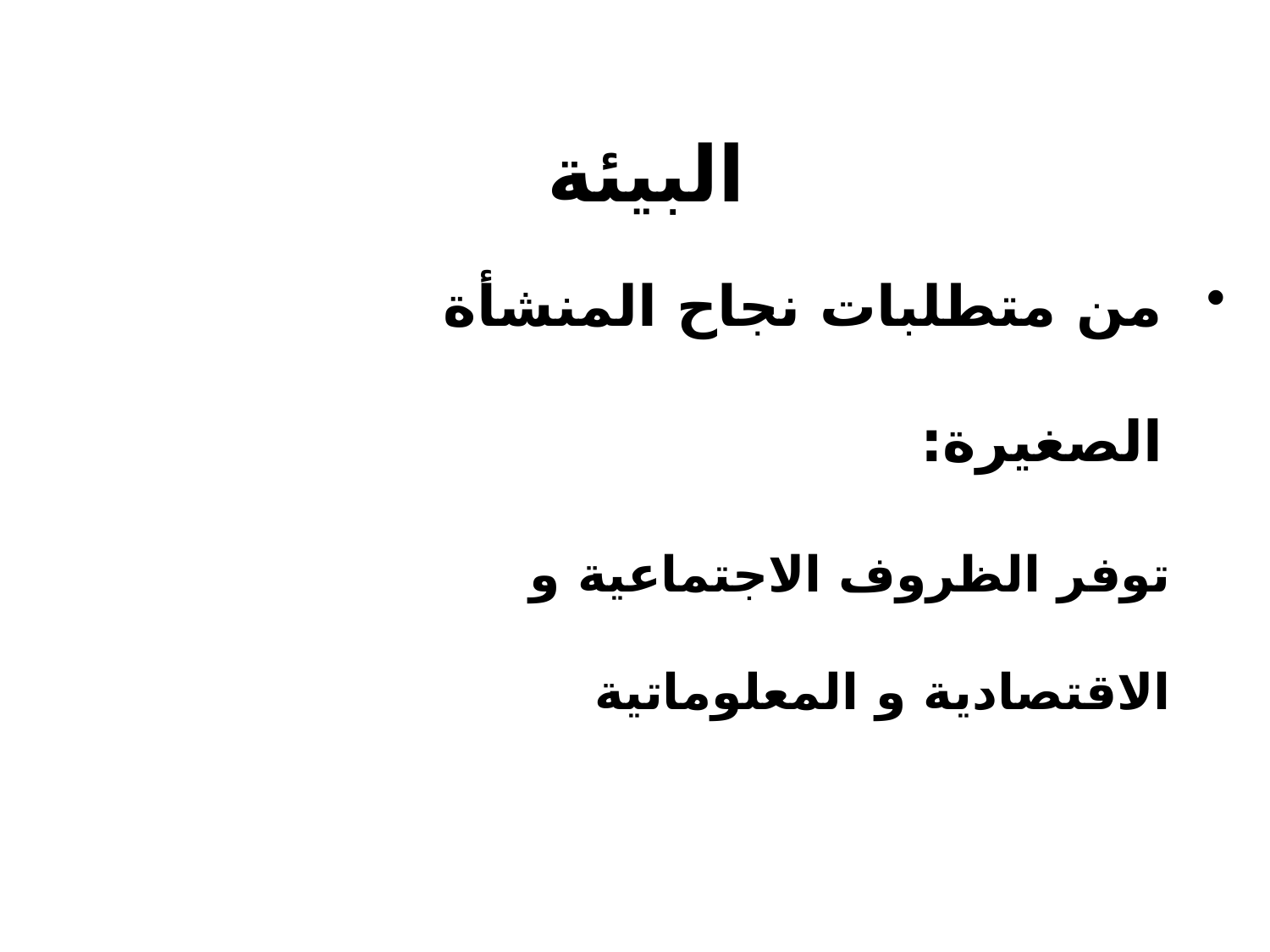

# البيئة
من متطلبات نجاح المنشأة الصغيرة:
توفر الظروف الاجتماعية و الاقتصادية و المعلوماتية